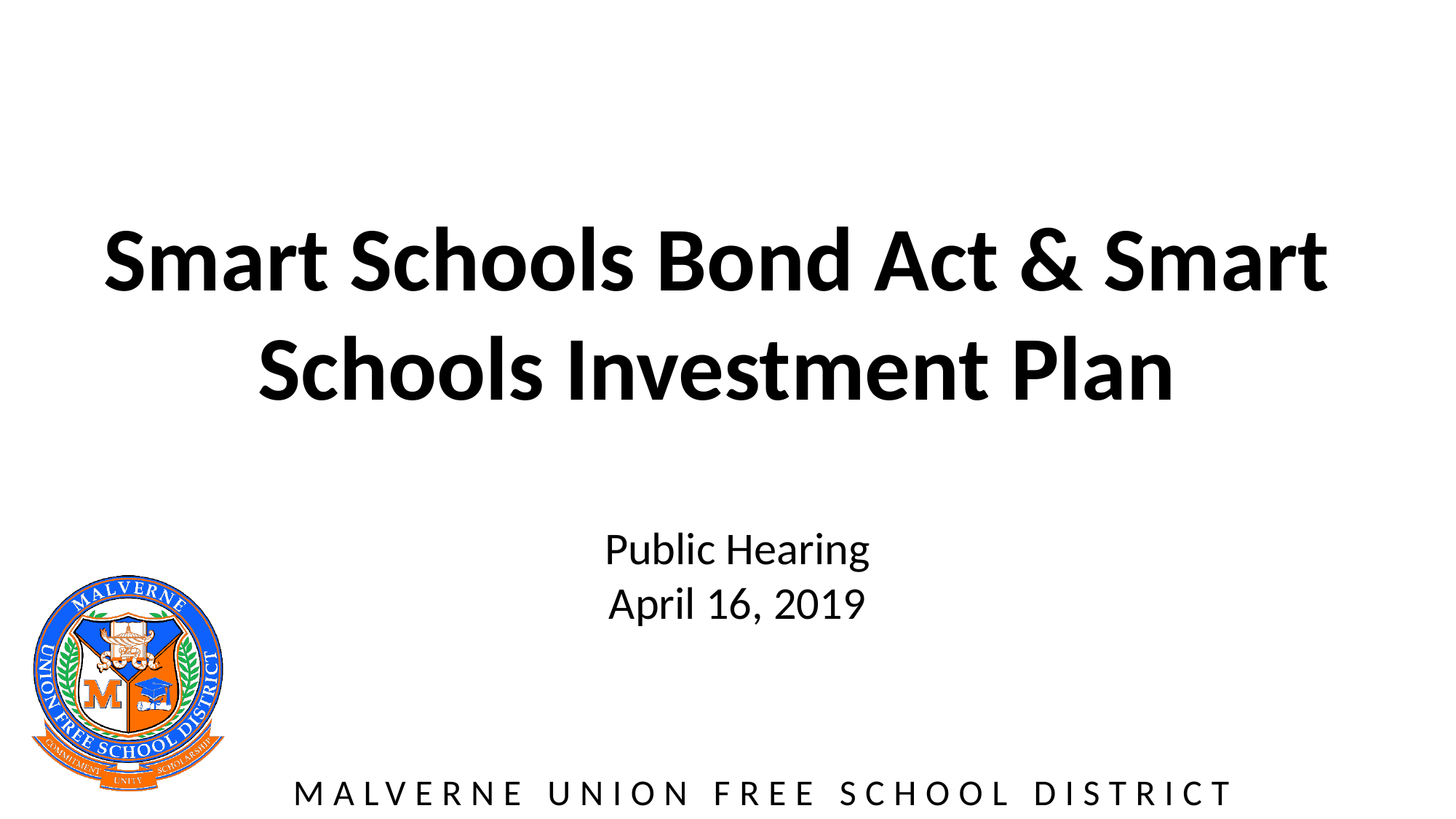

Smart Schools Bond Act & Smart Schools Investment Plan
Public Hearing
April 16, 2019